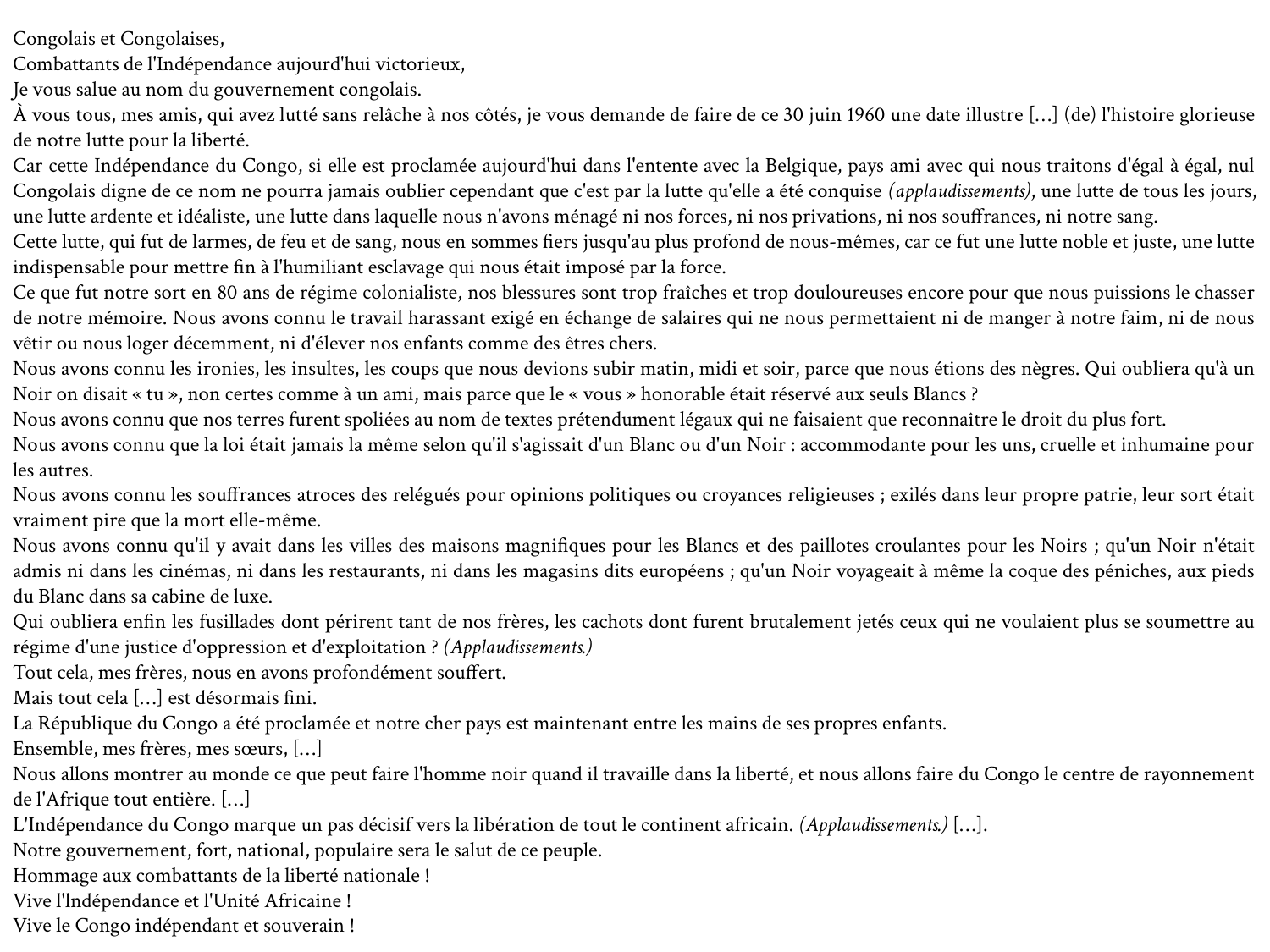

Congolais et Congolaises,
Combattants de l'Indépendance aujourd'hui victorieux,
Je vous salue au nom du gouvernement congolais.
À vous tous, mes amis, qui avez lutté sans relâche à nos côtés, je vous demande de faire de ce 30 juin 1960 une date illustre […] (de) l'histoire glorieuse de notre lutte pour la liberté.
Car cette Indépendance du Congo, si elle est proclamée aujourd'hui dans l'entente avec la Belgique, pays ami avec qui nous traitons d'égal à égal, nul Congolais digne de ce nom ne pourra jamais oublier cependant que c'est par la lutte qu'elle a été conquise (applaudissements), une lutte de tous les jours, une lutte ardente et idéaliste, une lutte dans laquelle nous n'avons ménagé ni nos forces, ni nos privations, ni nos souffrances, ni notre sang.
Cette lutte, qui fut de larmes, de feu et de sang, nous en sommes fiers jusqu'au plus profond de nous-mêmes, car ce fut une lutte noble et juste, une lutte indispensable pour mettre fin à l'humiliant esclavage qui nous était imposé par la force.
Ce que fut notre sort en 80 ans de régime colonialiste, nos blessures sont trop fraîches et trop douloureuses encore pour que nous puissions le chasser de notre mémoire. Nous avons connu le travail harassant exigé en échange de salaires qui ne nous permettaient ni de manger à notre faim, ni de nous vêtir ou nous loger décemment, ni d'élever nos enfants comme des êtres chers.
Nous avons connu les ironies, les insultes, les coups que nous devions subir matin, midi et soir, parce que nous étions des nègres. Qui oubliera qu'à un Noir on disait « tu », non certes comme à un ami, mais parce que le « vous » honorable était réservé aux seuls Blancs ?
Nous avons connu que nos terres furent spoliées au nom de textes prétendument légaux qui ne faisaient que reconnaître le droit du plus fort.
Nous avons connu que la loi était jamais la même selon qu'il s'agissait d'un Blanc ou d'un Noir : accommodante pour les uns, cruelle et inhumaine pour les autres.
Nous avons connu les souffrances atroces des relégués pour opinions politiques ou croyances religieuses ; exilés dans leur propre patrie, leur sort était vraiment pire que la mort elle-même.
Nous avons connu qu'il y avait dans les villes des maisons magnifiques pour les Blancs et des paillotes croulantes pour les Noirs ; qu'un Noir n'était admis ni dans les cinémas, ni dans les restaurants, ni dans les magasins dits européens ; qu'un Noir voyageait à même la coque des péniches, aux pieds du Blanc dans sa cabine de luxe.
Qui oubliera enfin les fusillades dont périrent tant de nos frères, les cachots dont furent brutalement jetés ceux qui ne voulaient plus se soumettre au régime d'une justice d'oppression et d'exploitation ? (Applaudissements.)
Tout cela, mes frères, nous en avons profondément souffert.
Mais tout cela […] est désormais fini.
La République du Congo a été proclamée et notre cher pays est maintenant entre les mains de ses propres enfants.
Ensemble, mes frères, mes sœurs, […]
Nous allons montrer au monde ce que peut faire l'homme noir quand il travaille dans la liberté, et nous allons faire du Congo le centre de rayonnement de l'Afrique tout entière. […]
L'Indépendance du Congo marque un pas décisif vers la libération de tout le continent africain. (Applaudissements.) […].
Notre gouvernement, fort, national, populaire sera le salut de ce peuple.
Hommage aux combattants de la liberté nationale !
Vive l'lndépendance et l'Unité Africaine !
Vive le Congo indépendant et souverain !